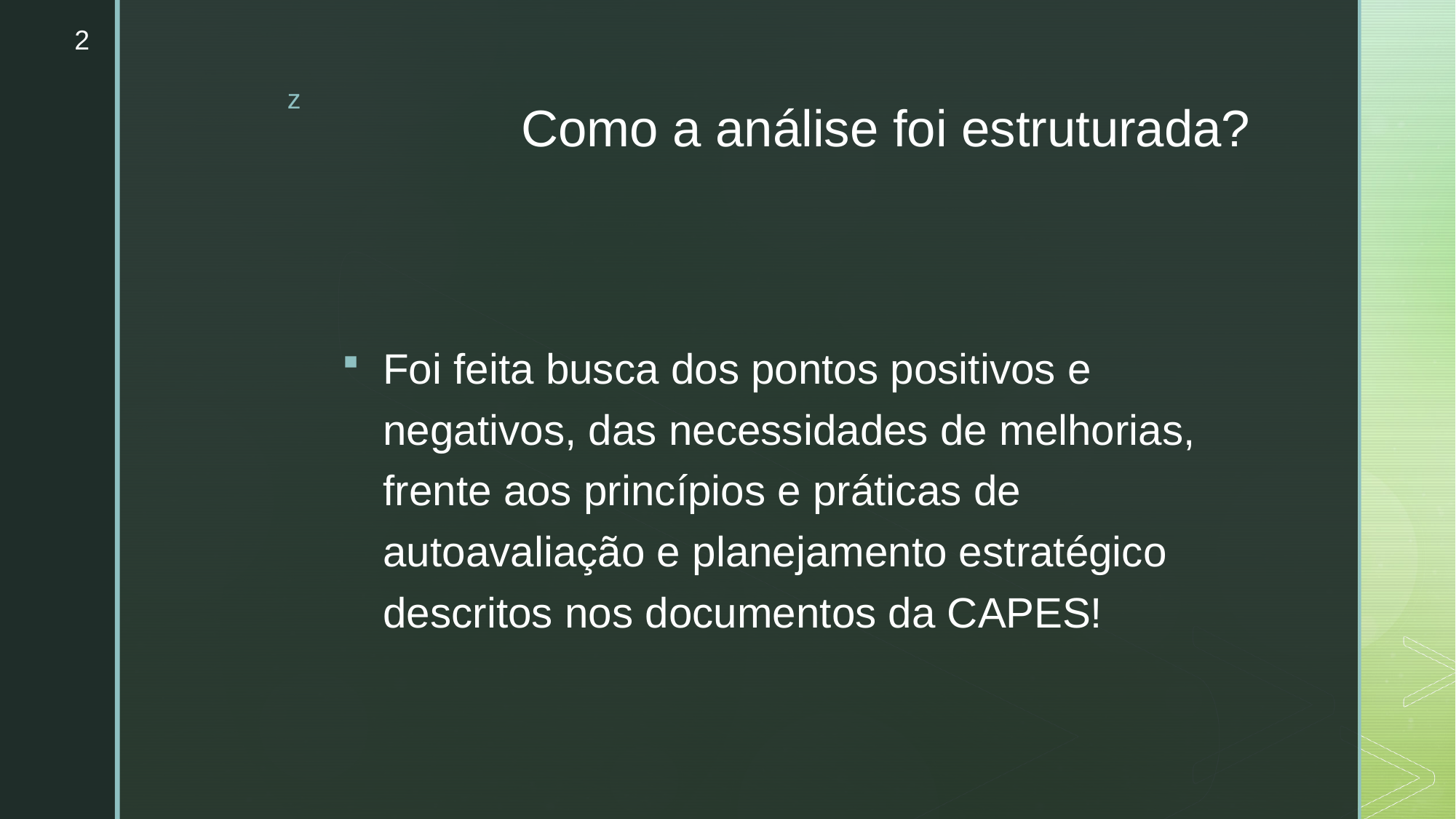

2
# Como a análise foi estruturada?
Foi feita busca dos pontos positivos e negativos, das necessidades de melhorias, frente aos princípios e práticas de autoavaliação e planejamento estratégico descritos nos documentos da CAPES!